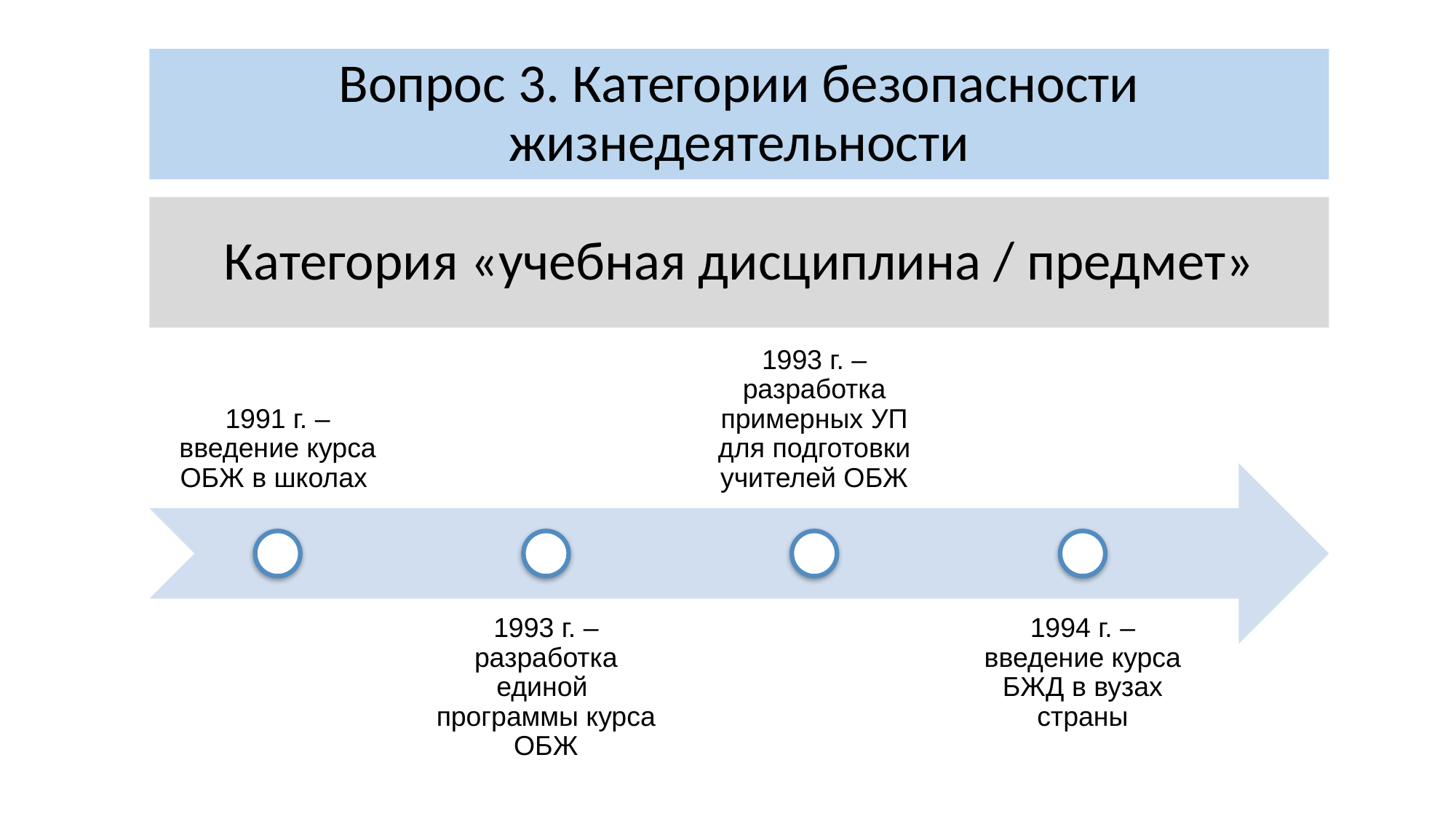

# Вопрос 3. Категории безопасности жизнедеятельности
Категория «учебная дисциплина / предмет»
1991 г. – введение курса ОБЖ в школах
1993 г. – разработка единой  программы курса ОБЖ
1993 г. – разработка примерных УП для подготовки учителей ОБЖ
1994 г. – введение курса БЖД в вузах страны